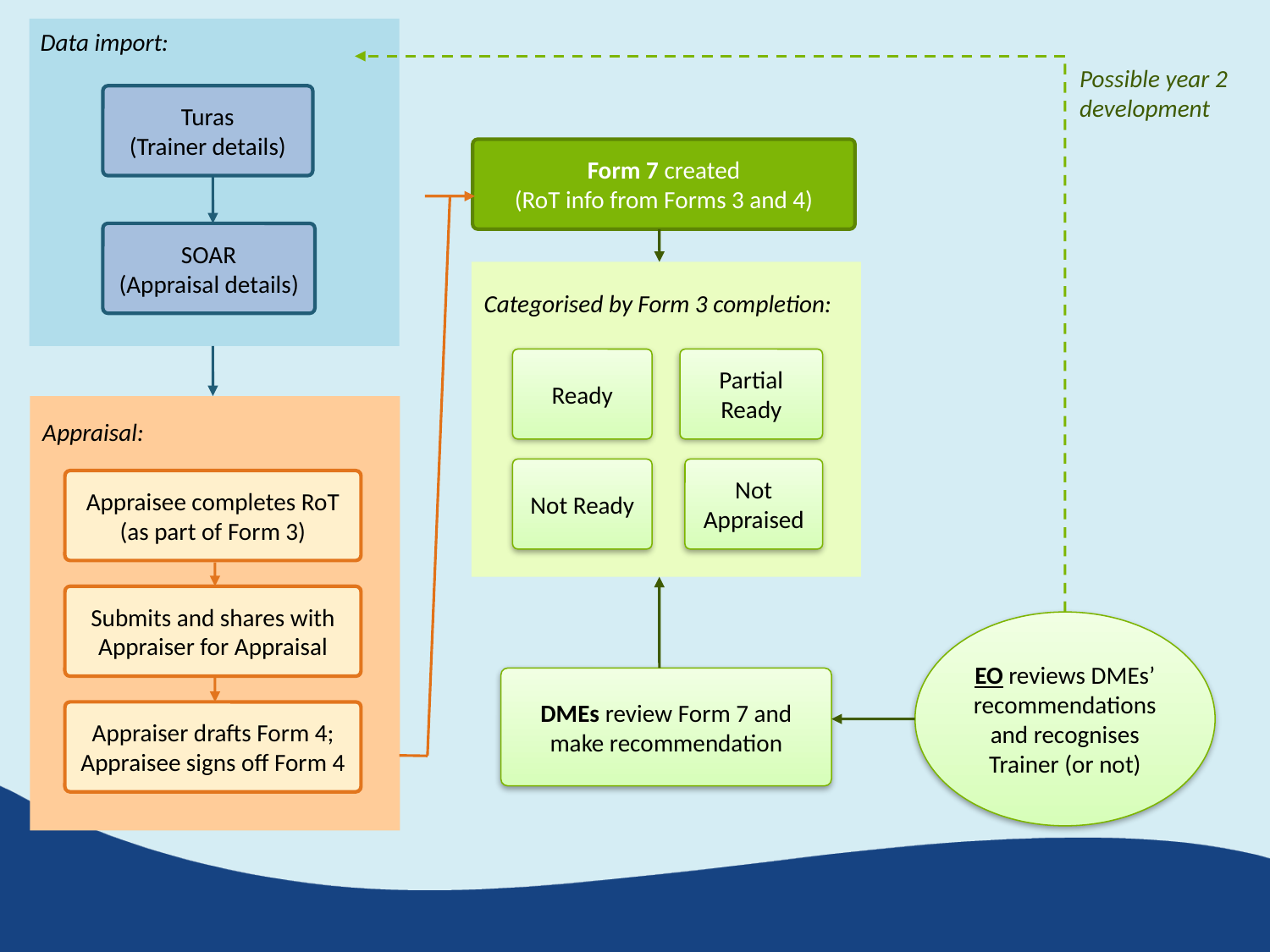

Data import:
Possible year 2 development
Turas
(Trainer details)
Form 7 created
(RoT info from Forms 3 and 4)

SOAR
(Appraisal details)

Categorised by Form 3 completion:

Ready
Partial Ready

Appraisal:
Not Ready
Not Appraised
Appraisee completes RoT (as part of Form 3)

Submits and shares with Appraiser for Appraisal
EO reviews DMEs’ recommendations and recognises Trainer (or not)
DMEs review Form 7 and make recommendation

Appraiser drafts Form 4; Appraisee signs off Form 4